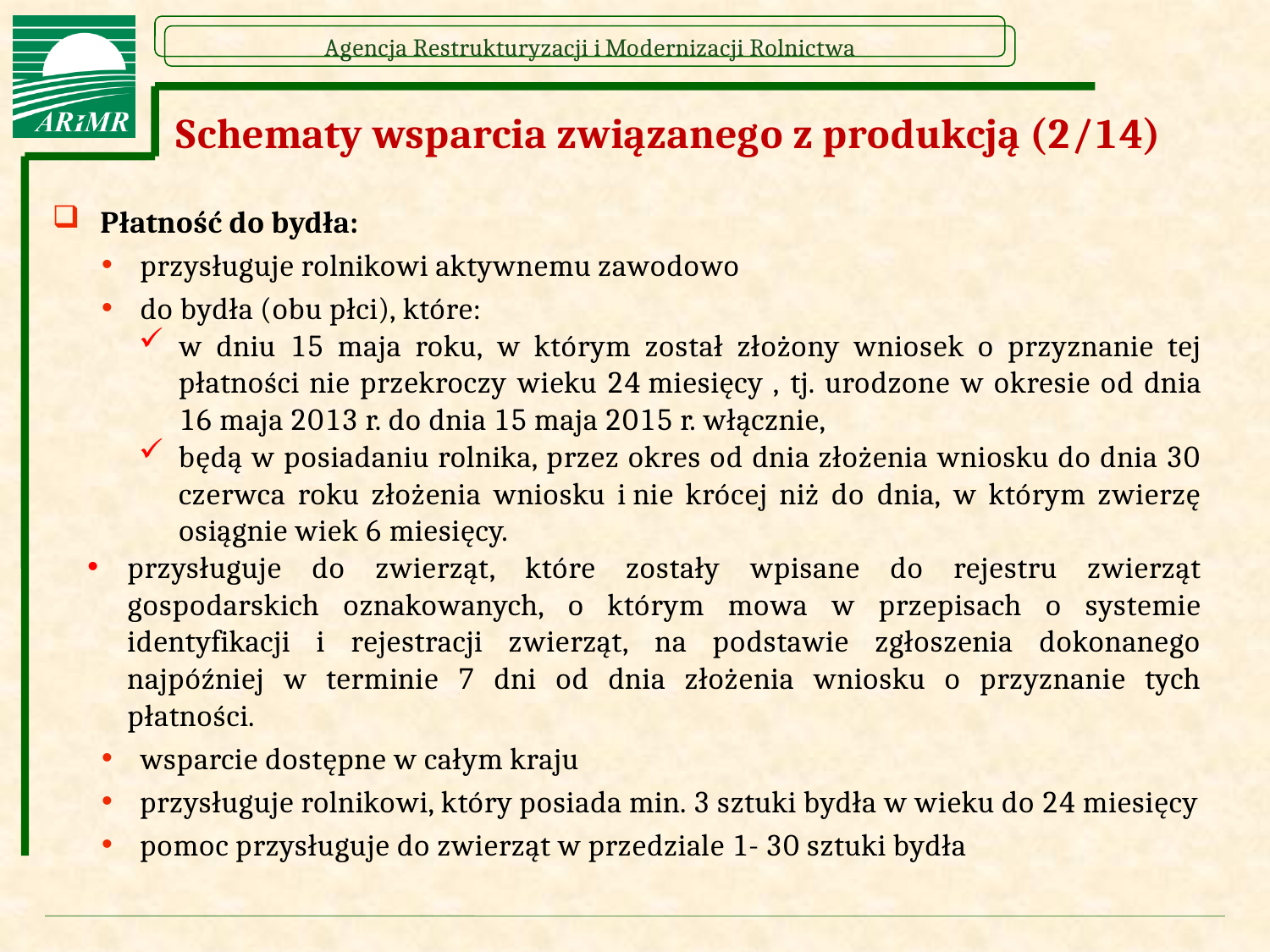

# Schematy wsparcia związanego z produkcją (2/14)
Płatność do bydła:
przysługuje rolnikowi aktywnemu zawodowo
do bydła (obu płci), które:
w dniu 15 maja roku, w którym został złożony wniosek o przyznanie tej płatności nie przekroczy wieku 24 miesięcy , tj. urodzone w okresie od dnia 16 maja 2013 r. do dnia 15 maja 2015 r. włącznie,
będą w posiadaniu rolnika, przez okres od dnia złożenia wniosku do dnia 30 czerwca roku złożenia wniosku i nie krócej niż do dnia, w którym zwierzę osiągnie wiek 6 miesięcy.
przysługuje do zwierząt, które zostały wpisane do rejestru zwierząt gospodarskich oznakowanych, o którym mowa w przepisach o systemie identyfikacji i rejestracji zwierząt, na podstawie zgłoszenia dokonanego najpóźniej w terminie 7 dni od dnia złożenia wniosku o przyznanie tych płatności.
wsparcie dostępne w całym kraju
przysługuje rolnikowi, który posiada min. 3 sztuki bydła w wieku do 24 miesięcy
pomoc przysługuje do zwierząt w przedziale 1- 30 sztuki bydła